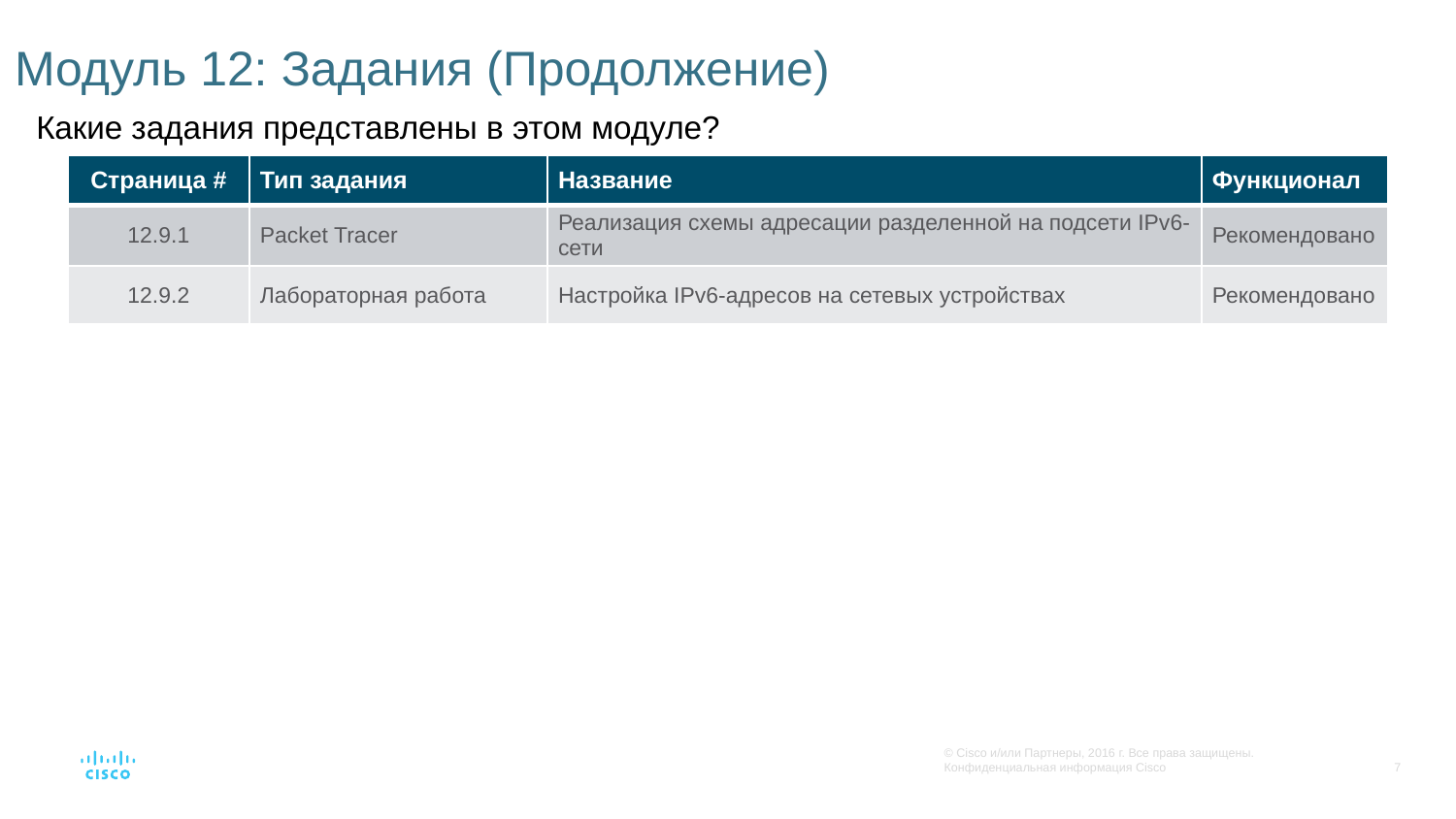

# Модуль 12: Задания (Продолжение)
Какие задания представлены в этом модуле?

| Страница # | Тип задания | Название | Функционал |
| --- | --- | --- | --- |
| 12.9.1 | Packet Tracer | Реализация схемы адресации разделенной на подсети IPv6-сети | Рекомендовано |
| 12.9.2 | Лабораторная работа | Настройка IPv6-адресов на сетевых устройствах | Рекомендовано |